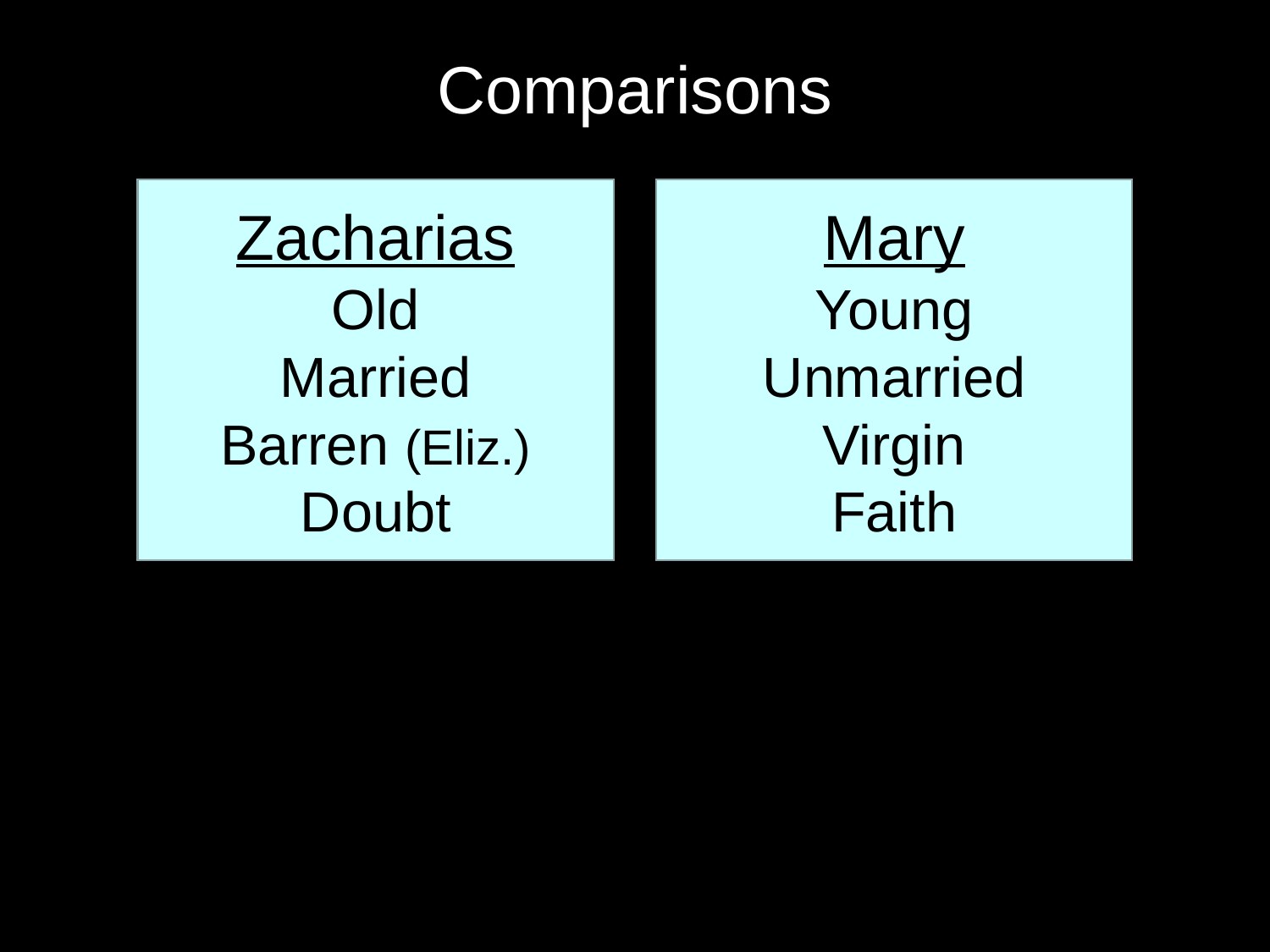

# Comparisons

Zacharias
Old
Married
Barren (Eliz.)
Doubt
Mary
Young
Unmarried
Virgin
Faith